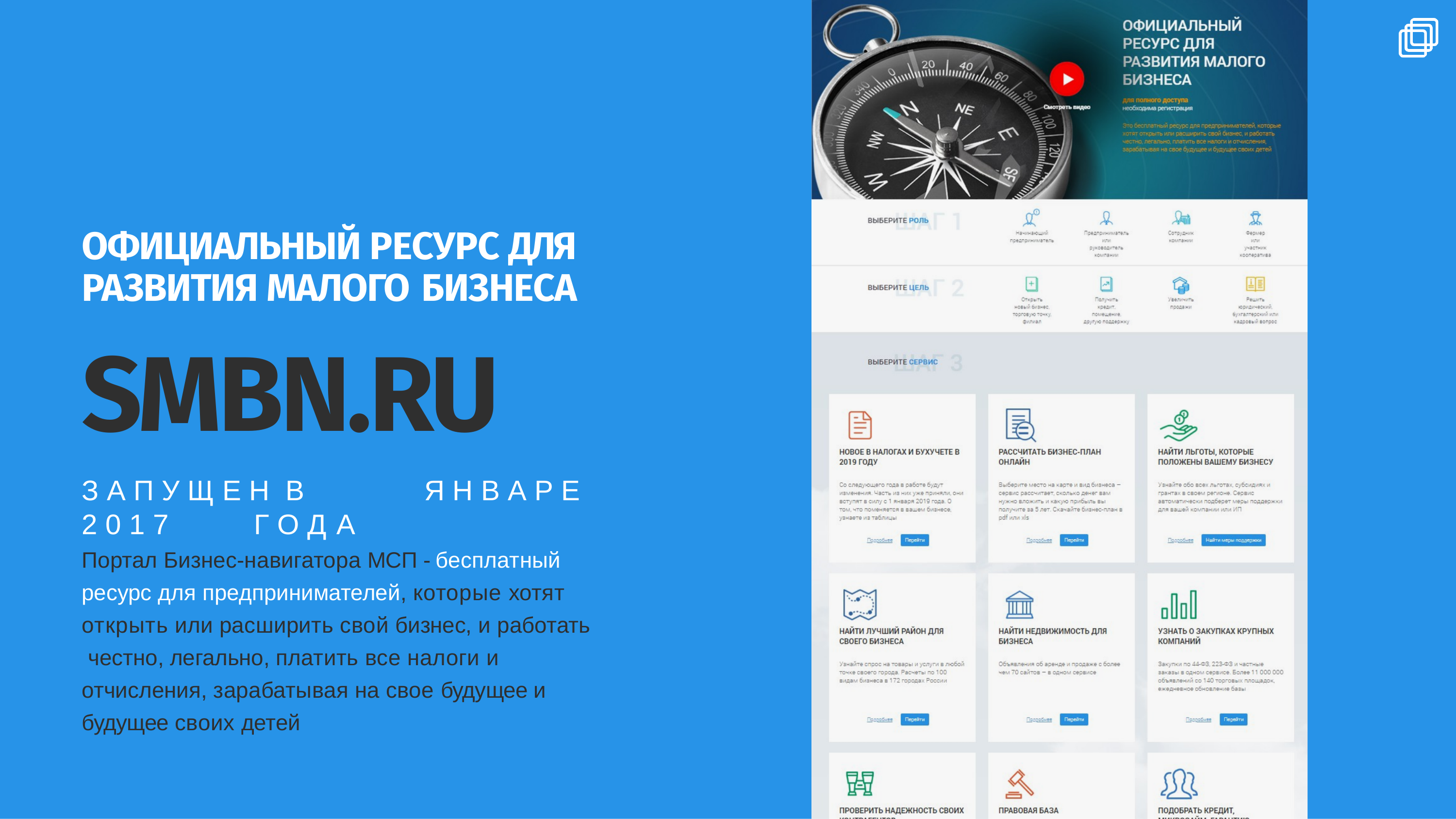

# ОФИЦИАЛЬНЫЙ РЕСУРС ДЛЯ  РАЗВИТИЯ МАЛОГО БИЗНЕСА
SMBN.RU

З А П У Щ Е Н	В	Я Н В А Р Е	2 0 1 7	Г О Д А
Портал Бизнес-навигатора МСП - бесплатный  ресурс для предпринимателей, которые хотят  открыть или расширить свой бизнес, и работать  честно, легально, платить все налоги и  отчисления, зарабатывая на свое будущее и  будущее своих детей